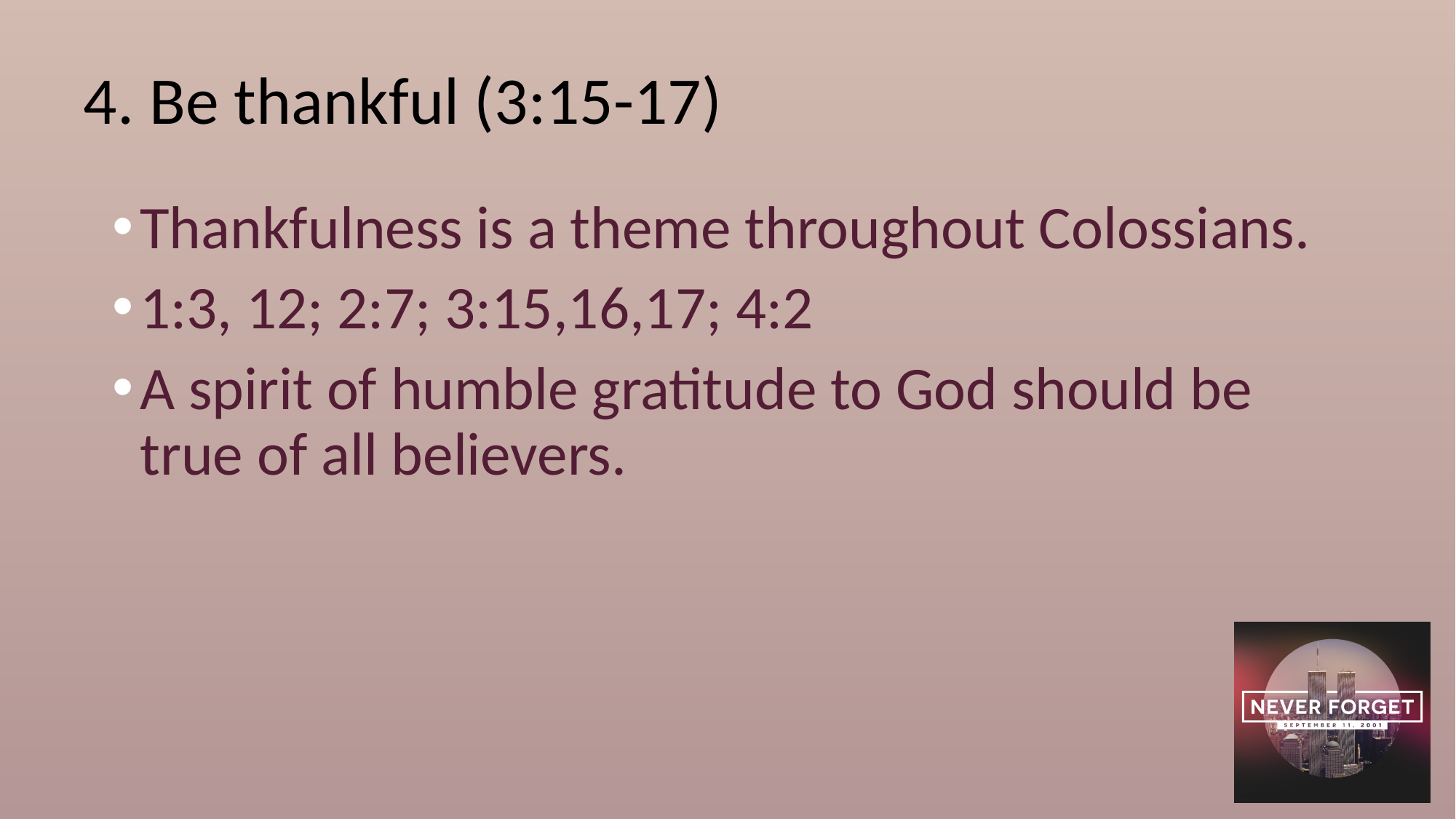

# 4. Be thankful (3:15-17)
Thankfulness is a theme throughout Colossians.
1:3, 12; 2:7; 3:15,16,17; 4:2
A spirit of humble gratitude to God should be true of all believers.